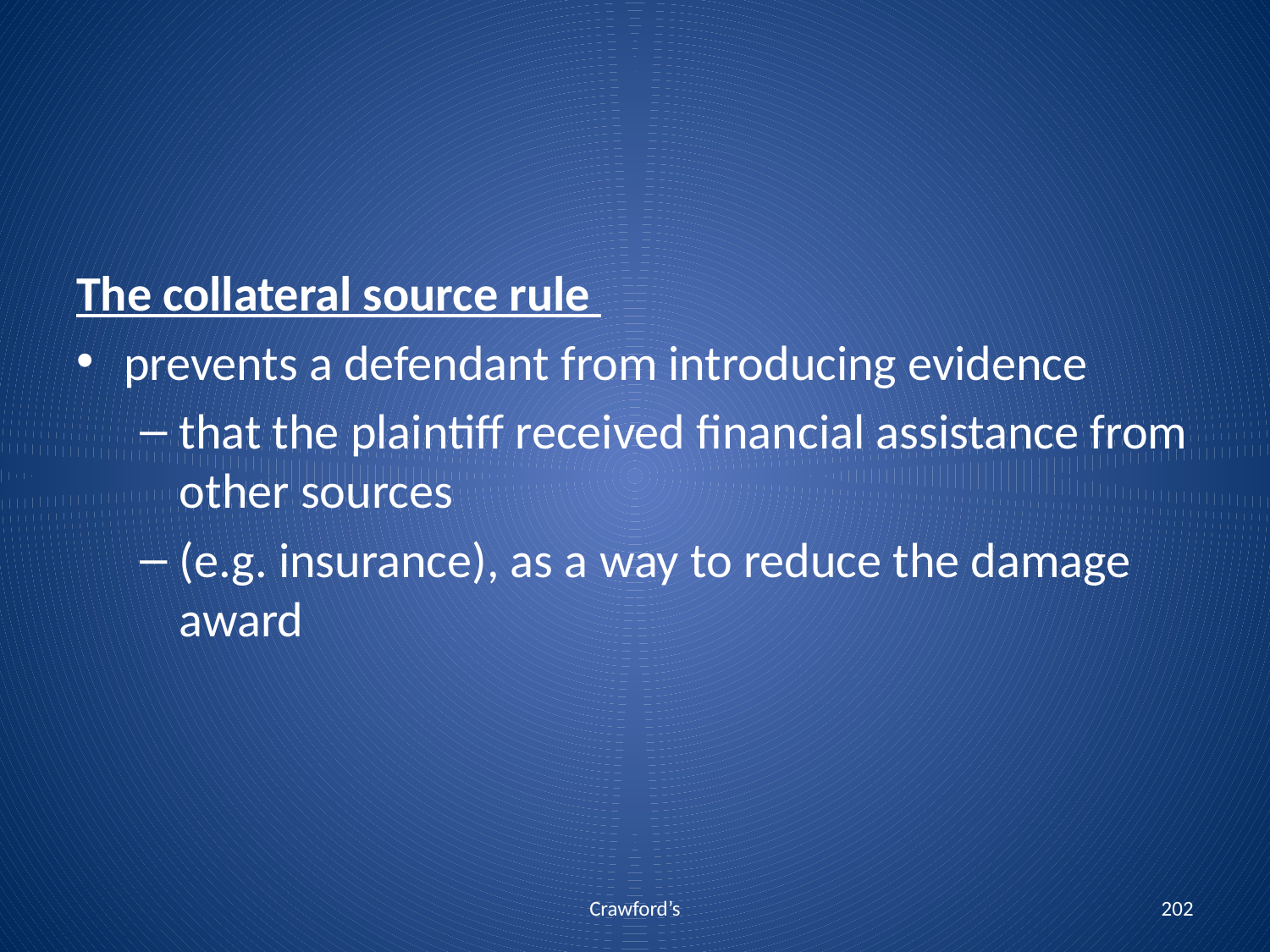

The collateral source rule
prevents a defendant from introducing evidence
that the plaintiff received financial assistance from other sources
(e.g. insurance), as a way to reduce the damage award

Crawford’s
202